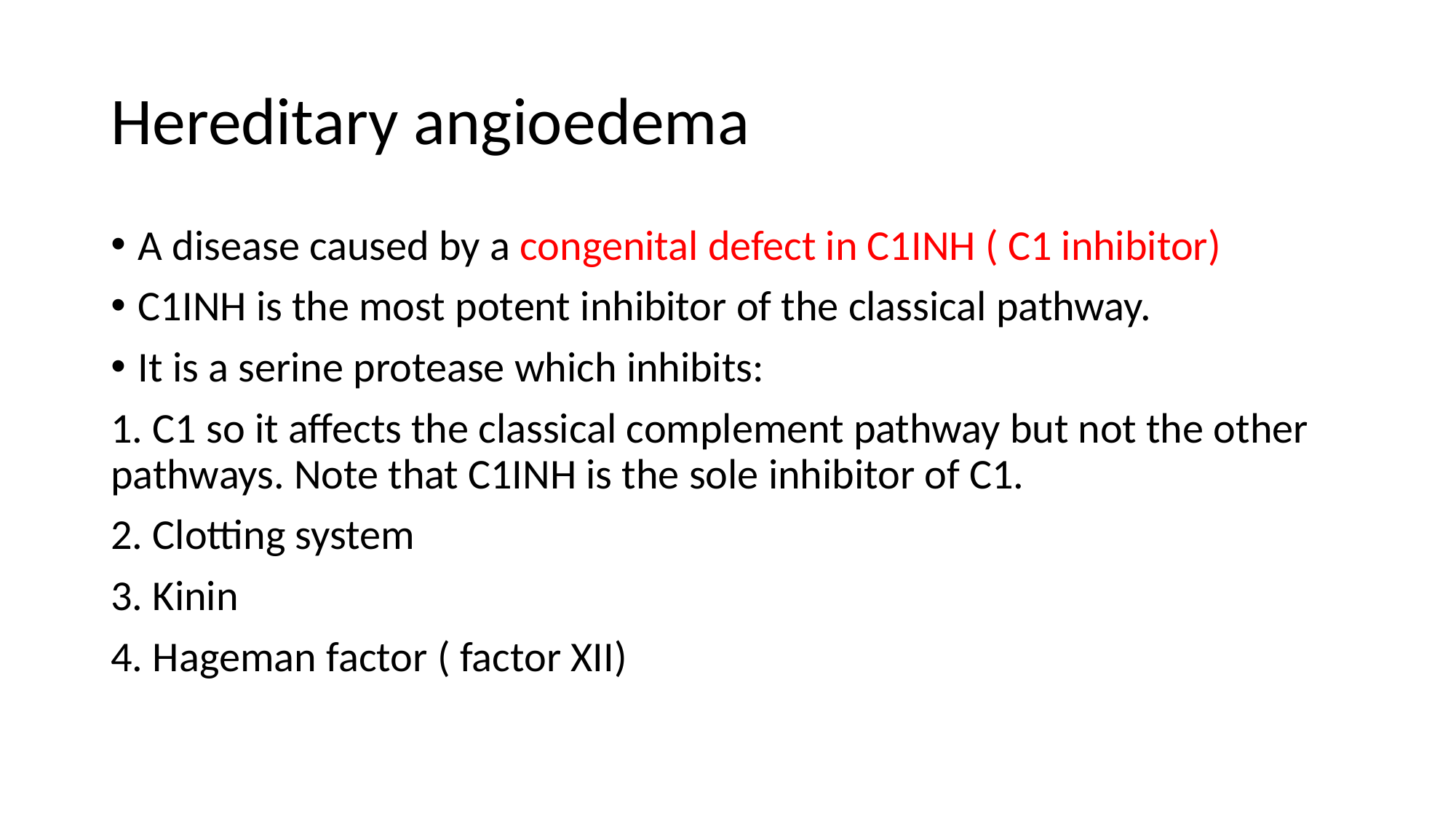

# Hereditary angioedema
A disease caused by a congenital defect in C1INH ( C1 inhibitor)
C1INH is the most potent inhibitor of the classical pathway.
It is a serine protease which inhibits:
1. C1 so it affects the classical complement pathway but not the other pathways. Note that C1INH is the sole inhibitor of C1.
2. Clotting system
3. Kinin
4. Hageman factor ( factor XII)